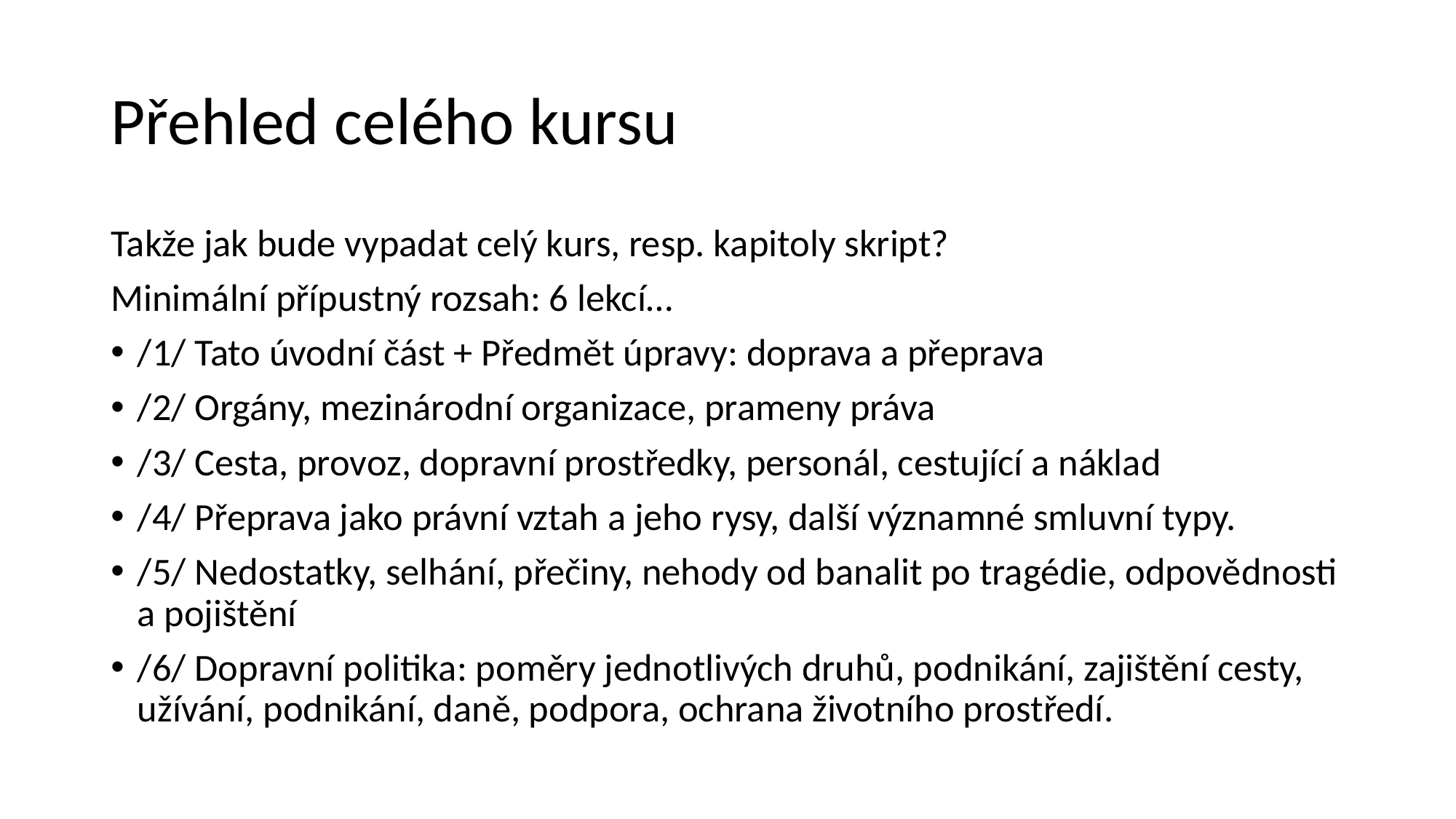

# Přehled celého kursu
Takže jak bude vypadat celý kurs, resp. kapitoly skript?
Minimální přípustný rozsah: 6 lekcí…
/1/ Tato úvodní část + Předmět úpravy: doprava a přeprava
/2/ Orgány, mezinárodní organizace, prameny práva
/3/ Cesta, provoz, dopravní prostředky, personál, cestující a náklad
/4/ Přeprava jako právní vztah a jeho rysy, další významné smluvní typy.
/5/ Nedostatky, selhání, přečiny, nehody od banalit po tragédie, odpovědnosti a pojištění
/6/ Dopravní politika: poměry jednotlivých druhů, podnikání, zajištění cesty, užívání, podnikání, daně, podpora, ochrana životního prostředí.